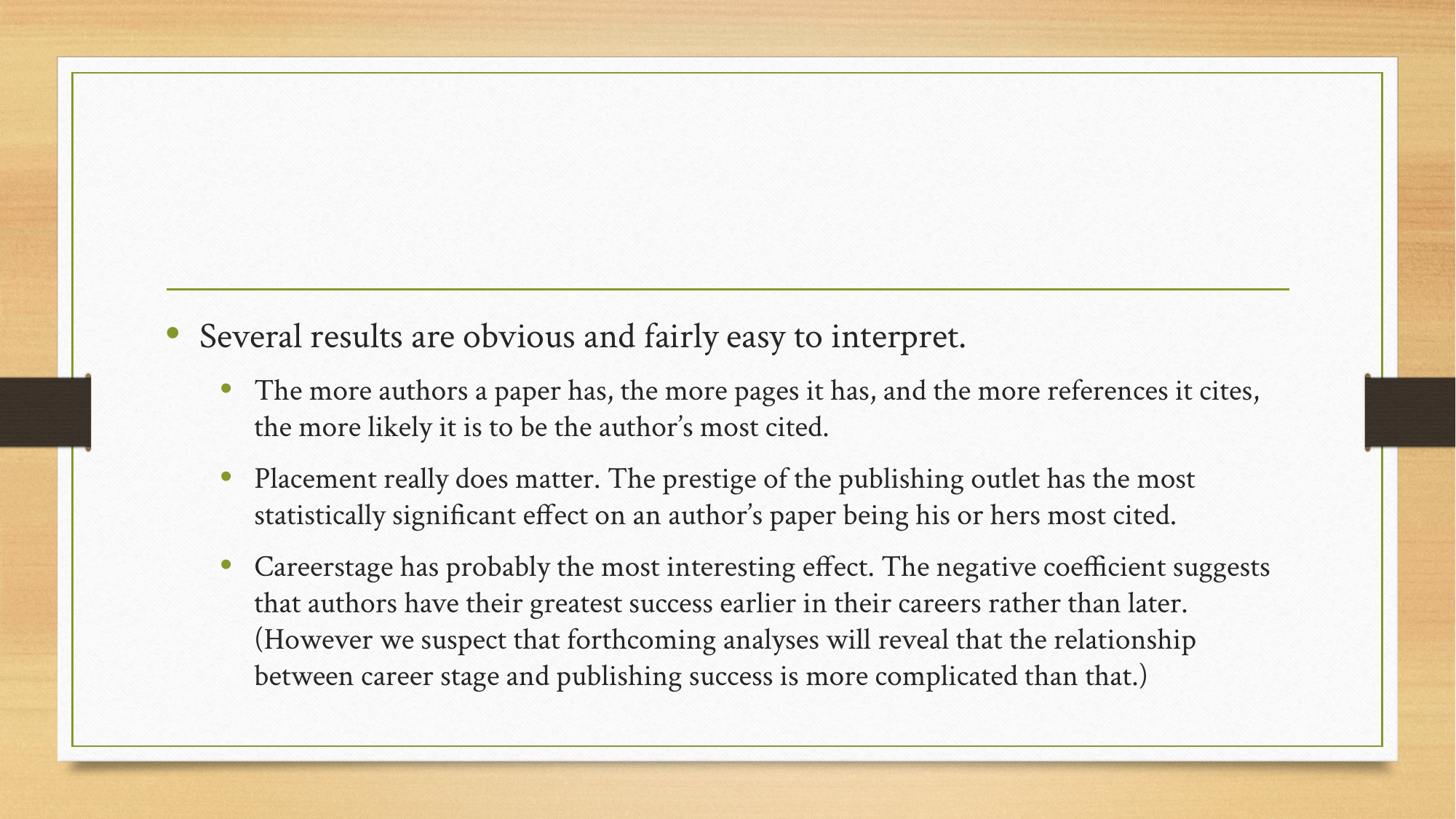

#
Several results are obvious and fairly easy to interpret.
The more authors a paper has, the more pages it has, and the more references it cites, the more likely it is to be the author’s most cited.
Placement really does matter. The prestige of the publishing outlet has the most statistically significant effect on an author’s paper being his or hers most cited.
Careerstage has probably the most interesting effect. The negative coefficient suggests that authors have their greatest success earlier in their careers rather than later. (However we suspect that forthcoming analyses will reveal that the relationship between career stage and publishing success is more complicated than that.)